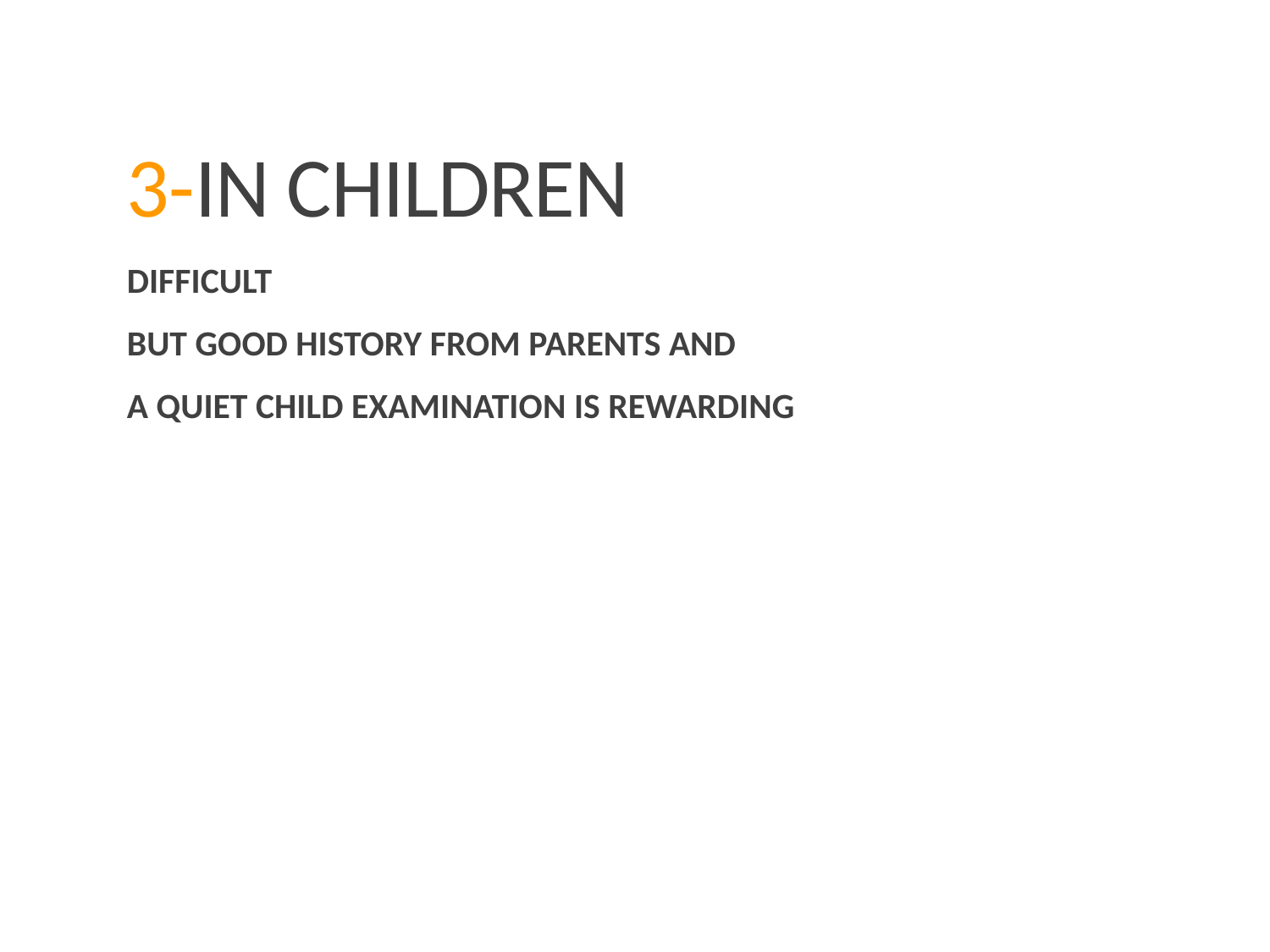

# 3-IN CHILDREN
DIFFICULT
BUT GOOD HISTORY FROM PARENTS AND
A QUIET CHILD EXAMINATION IS REWARDING